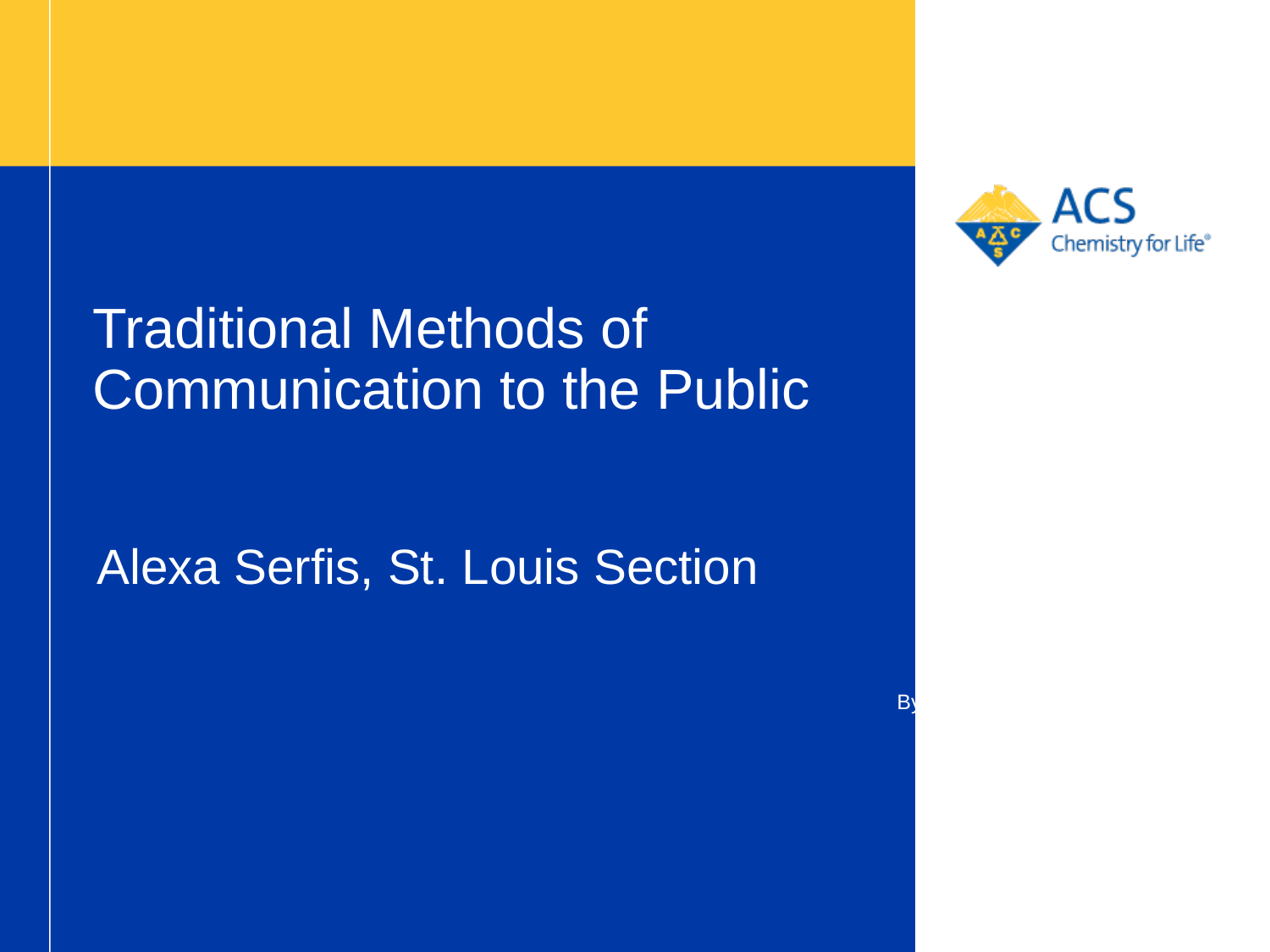

# Traditional Methods of Communication to the Public
Alexa Serfis, St. Louis Section
By: Jennifer Maclachlan